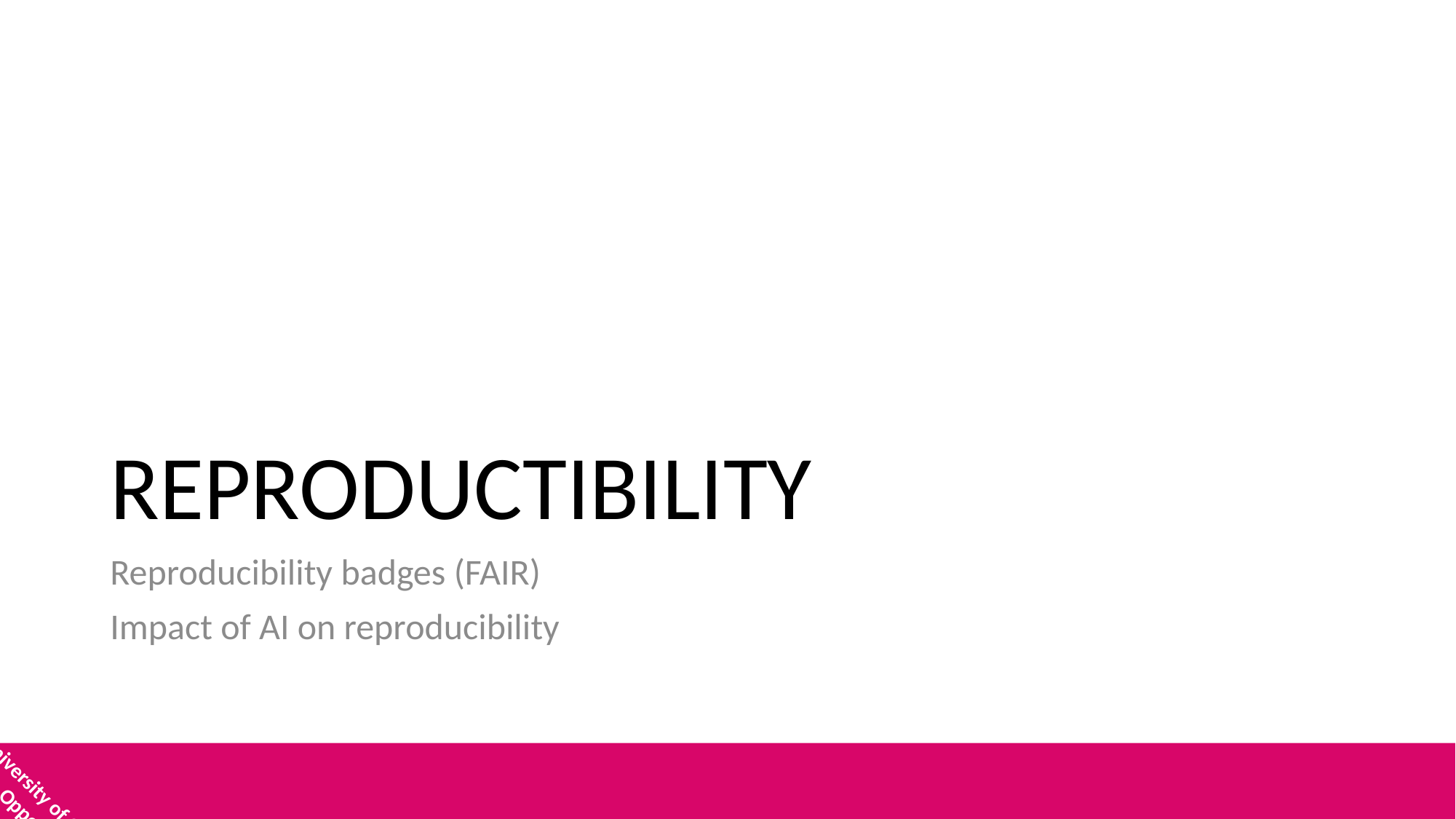

# REPRODUCTIBILITY
Reproducibility badges (FAIR)
Impact of AI on reproducibility